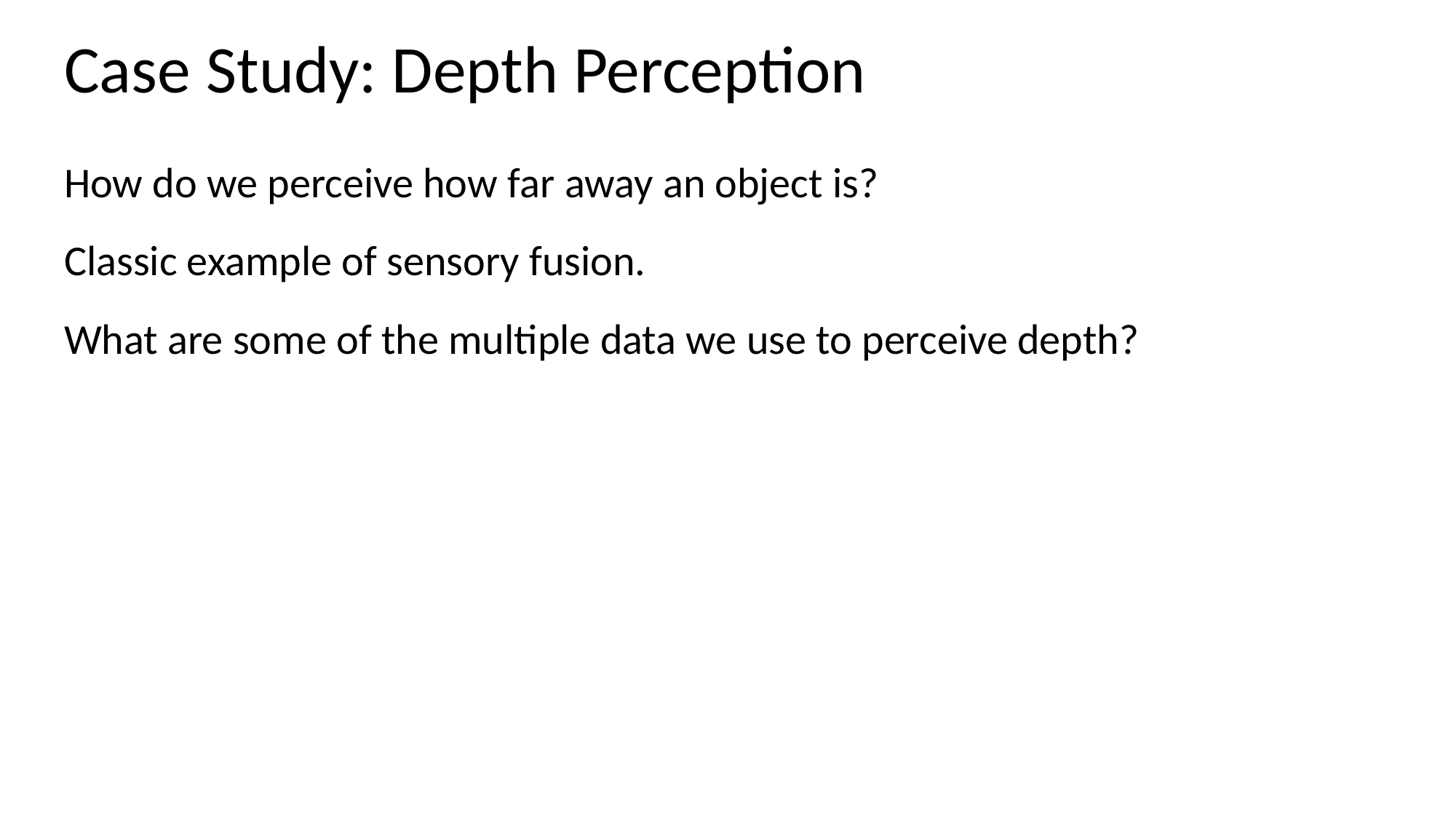

# Case Study: Depth Perception
How do we perceive how far away an object is?
Classic example of sensory fusion.
What are some of the multiple data we use to perceive depth?